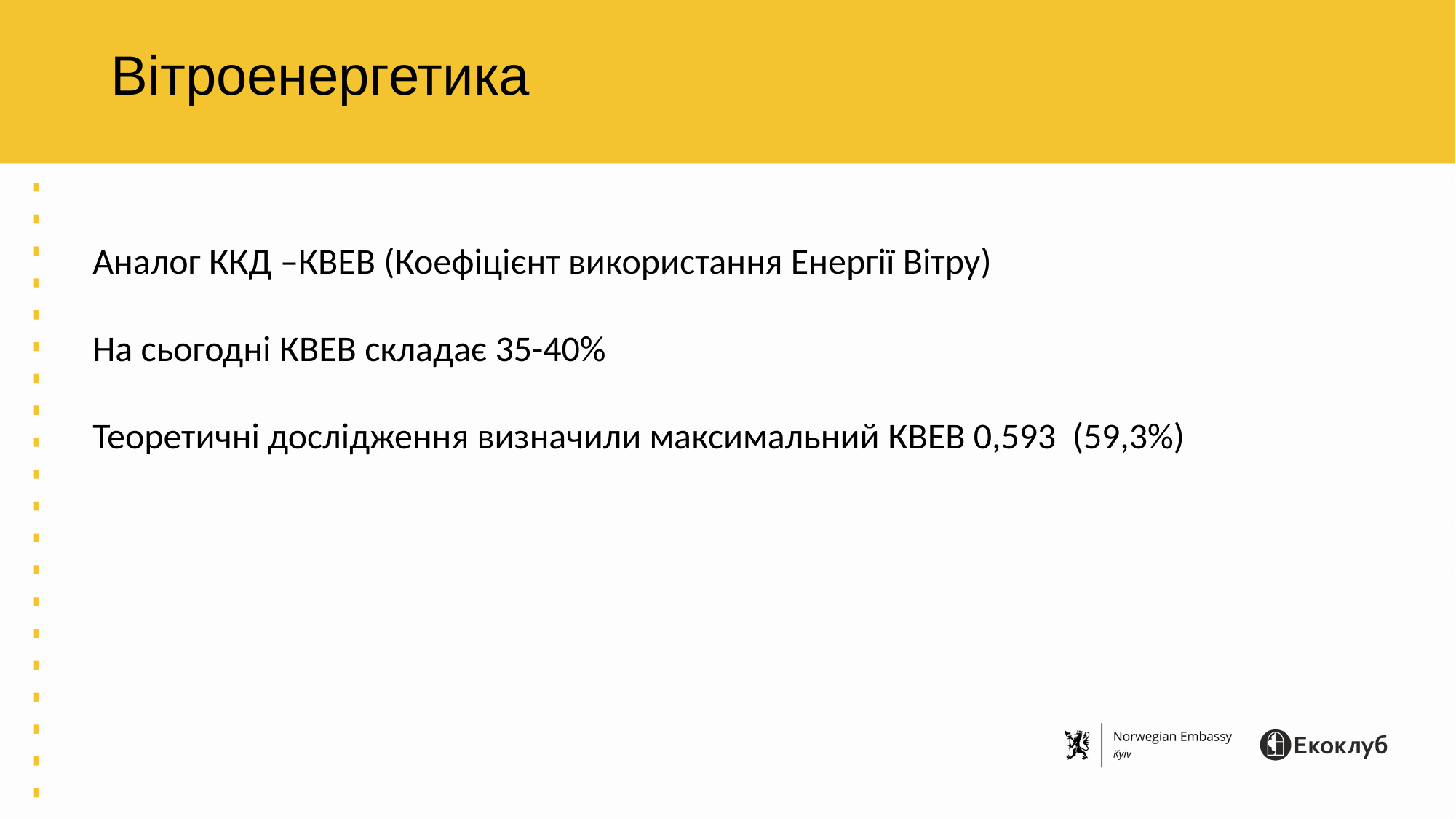

# Вітроенергетика
Аналог ККД –КВЕВ (Коефіцієнт використання Енергії Вітру)

На сьогодні КВЕВ складає 35-40%

Теоретичні дослідження визначили максимальний КВЕВ 0,593  (59,3%)